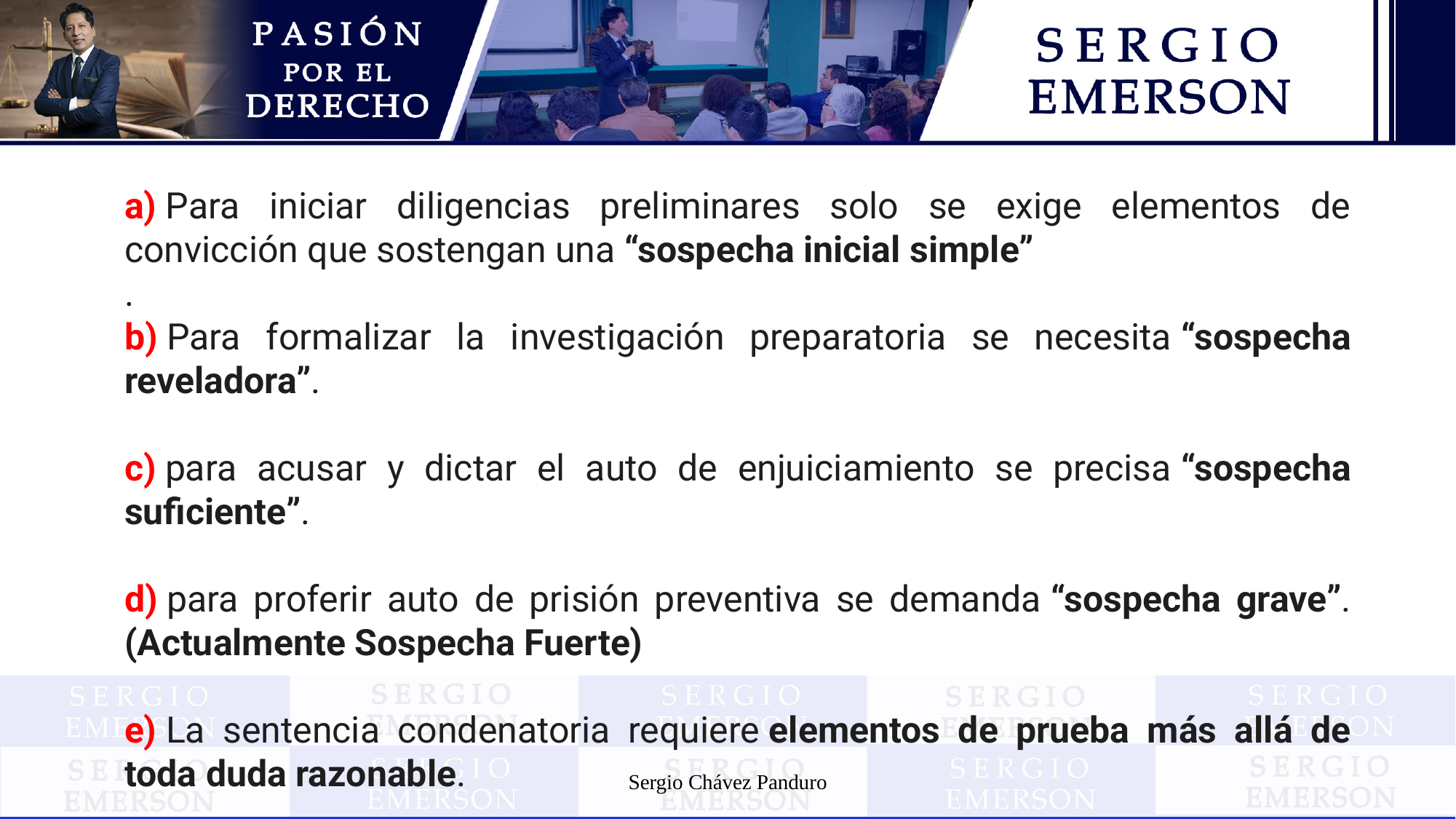

a) Para iniciar diligencias preliminares solo se exige elementos de convicción que sostengan una “sospecha inicial simple”
.
b) Para formalizar la investigación preparatoria se necesita “sospecha reveladora”.
c) para acusar y dictar el auto de enjuiciamiento se precisa “sospecha suficiente”.
d) para proferir auto de prisión preventiva se demanda “sospecha grave”. (Actualmente Sospecha Fuerte)
e) La sentencia condenatoria requiere elementos de prueba más allá de toda duda razonable.
Sergio Chávez Panduro